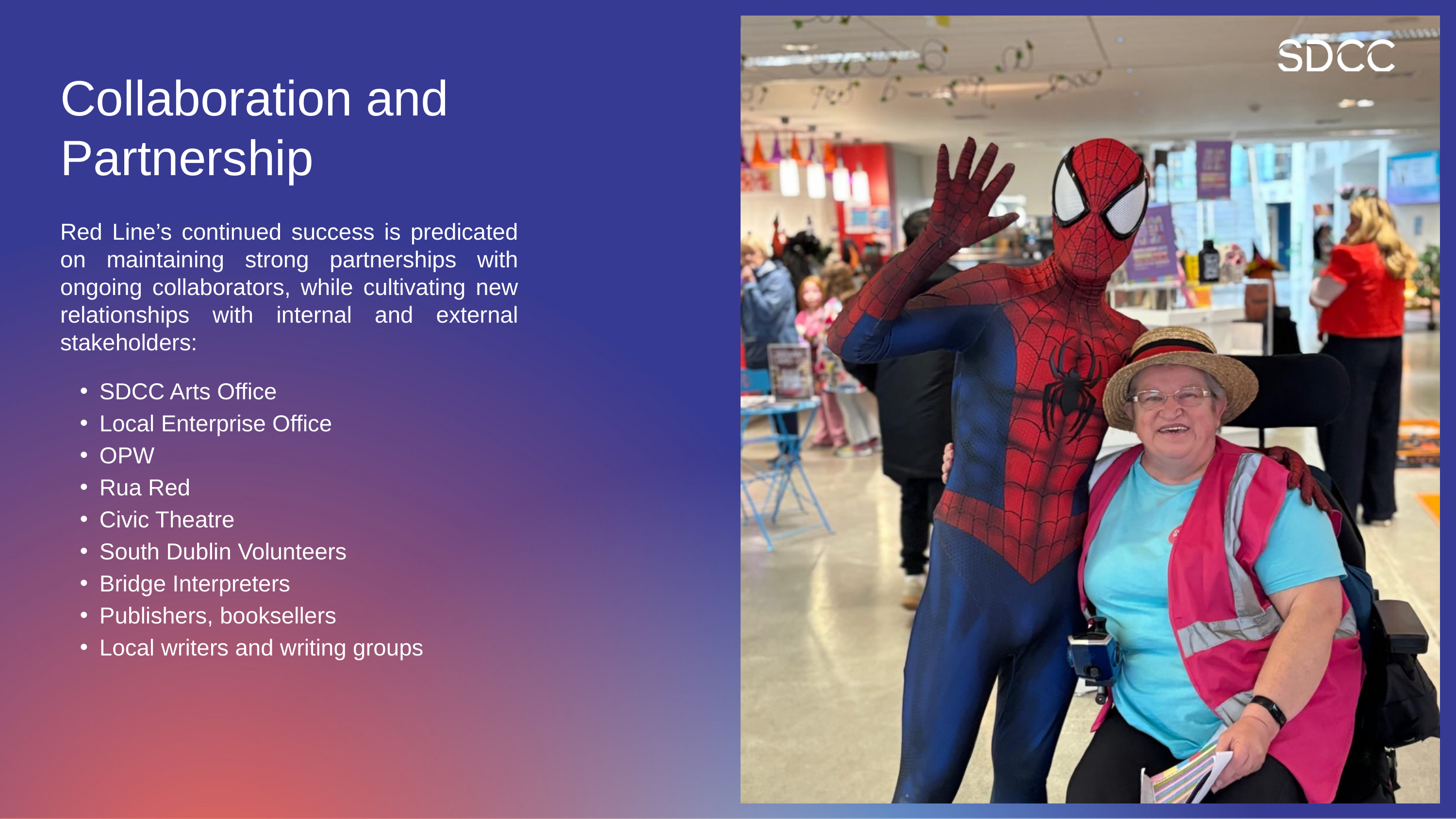

Collaboration and Partnership
Red Line’s continued success is predicated on maintaining strong partnerships with ongoing collaborators, while cultivating new relationships with internal and external stakeholders:
SDCC Arts Office
Local Enterprise Office
OPW
Rua Red
Civic Theatre
South Dublin Volunteers
Bridge Interpreters
Publishers, booksellers
Local writers and writing groups